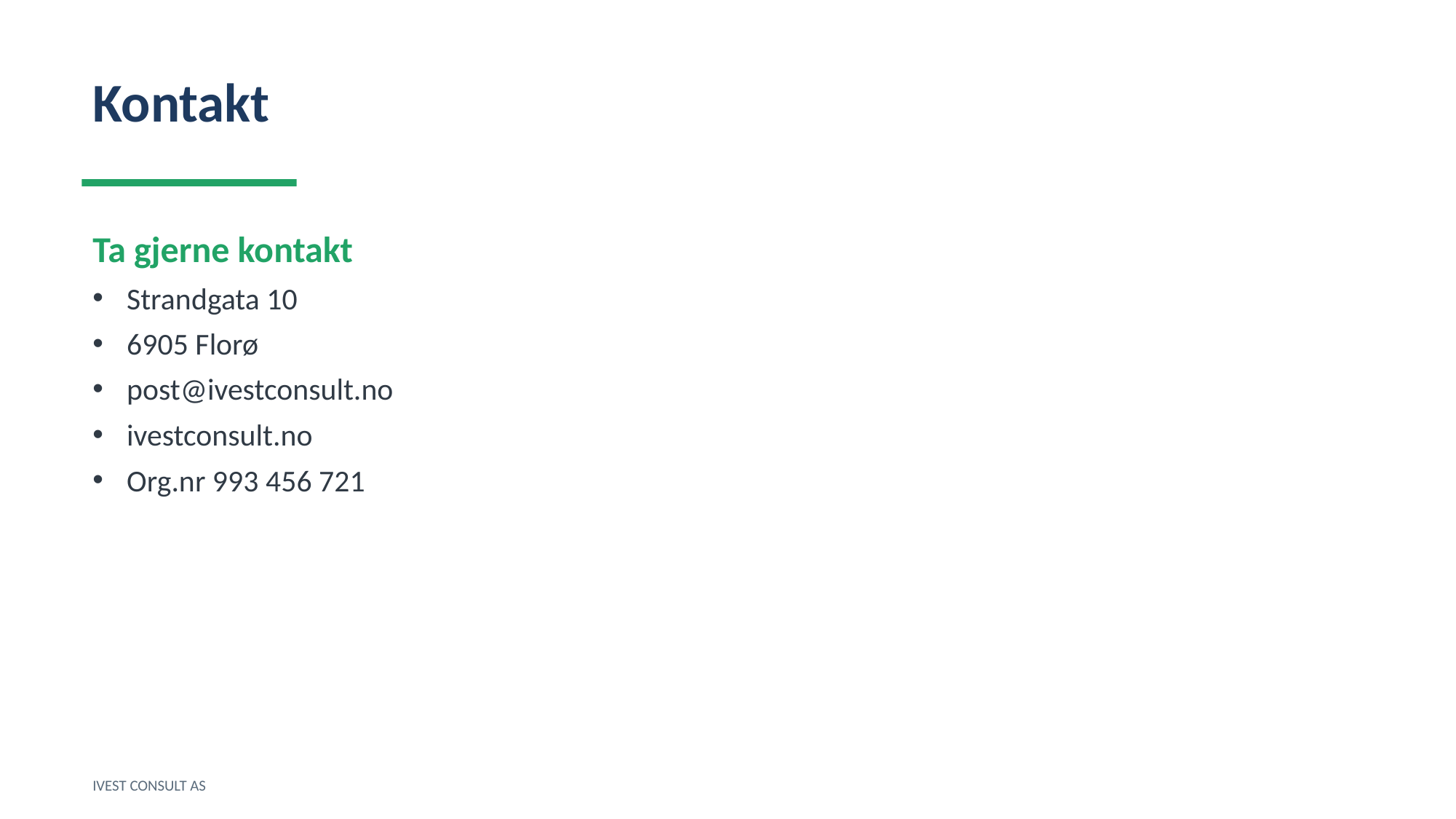

Kontakt

Ta gjerne kontakt
Strandgata 10
6905 Florø
post@ivestconsult.no
ivestconsult.no
Org.nr 993 456 721
IVEST CONSULT AS